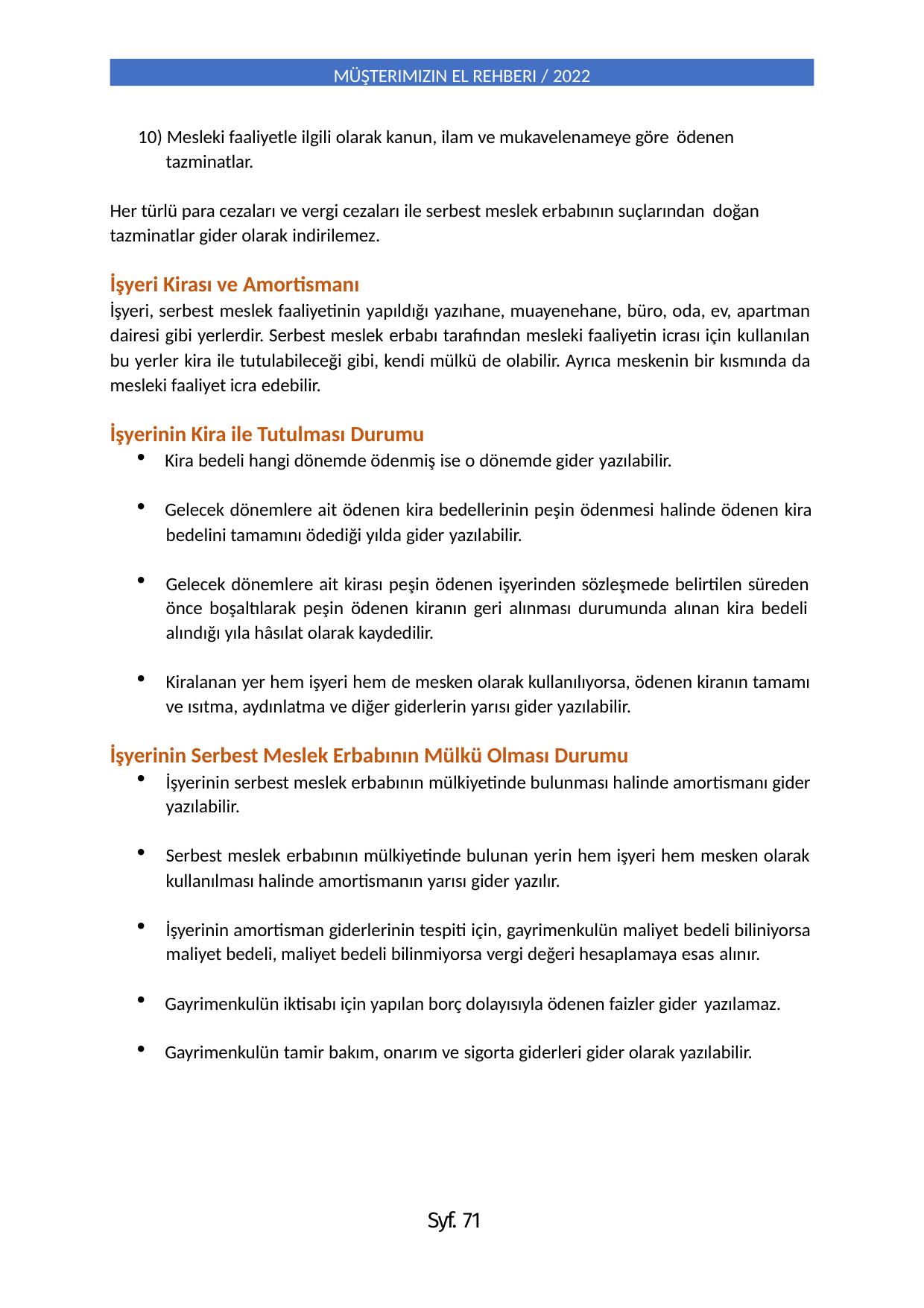

MÜŞTERIMIZIN EL REHBERI / 2022
10) Mesleki faaliyetle ilgili olarak kanun, ilam ve mukavelenameye göre ödenen
tazminatlar.

Her türlü para cezaları ve vergi cezaları ile serbest meslek erbabının suçlarından doğan
tazminatlar gider olarak indirilemez.

İşyeri Kirası ve Amortismanı
İşyeri, serbest meslek faaliyetinin yapıldığı yazıhane, muayenehane, büro, oda, ev, apartman  dairesi gibi yerlerdir. Serbest meslek erbabı tarafından mesleki faaliyetin icrası için kullanılan  bu yerler kira ile tutulabileceği gibi, kendi mülkü de olabilir. Ayrıca meskenin bir kısmında da  mesleki faaliyet icra edebilir.

İşyerinin Kira ile Tutulması Durumu
Kira bedeli hangi dönemde ödenmiş ise o dönemde gider yazılabilir.

Gelecek dönemlere ait ödenen kira bedellerinin peşin ödenmesi halinde ödenen kira
bedelini tamamını ödediği yılda gider yazılabilir.

Gelecek dönemlere ait kirası peşin ödenen işyerinden sözleşmede belirtilen süreden  önce boşaltılarak peşin ödenen kiranın geri alınması durumunda alınan kira bedeli  alındığı yıla hâsılat olarak kaydedilir.

Kiralanan yer hem işyeri hem de mesken olarak kullanılıyorsa, ödenen kiranın tamamı  ve ısıtma, aydınlatma ve diğer giderlerin yarısı gider yazılabilir.

İşyerinin Serbest Meslek Erbabının Mülkü Olması Durumu
İşyerinin serbest meslek erbabının mülkiyetinde bulunması halinde amortismanı gider  yazılabilir.

Serbest meslek erbabının mülkiyetinde bulunan yerin hem işyeri hem mesken olarak  kullanılması halinde amortismanın yarısı gider yazılır.

İşyerinin amortisman giderlerinin tespiti için, gayrimenkulün maliyet bedeli biliniyorsa  maliyet bedeli, maliyet bedeli bilinmiyorsa vergi değeri hesaplamaya esas alınır.

Gayrimenkulün iktisabı için yapılan borç dolayısıyla ödenen faizler gider yazılamaz.

Gayrimenkulün tamir bakım, onarım ve sigorta giderleri gider olarak yazılabilir.
Syf. 71